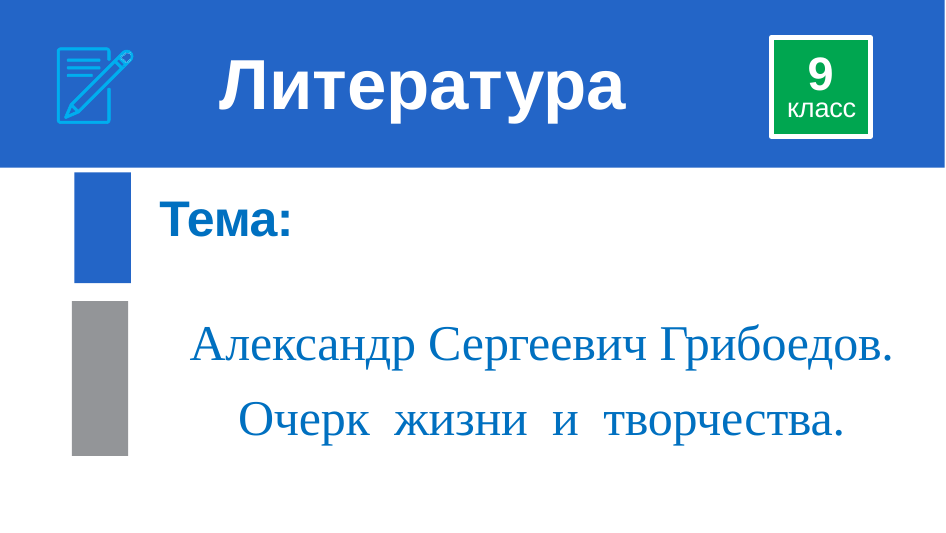

# Литература
9

класс

Тема:

Александр Сергеевич Грибоедов.

Очерк  жизни  и  творчества.